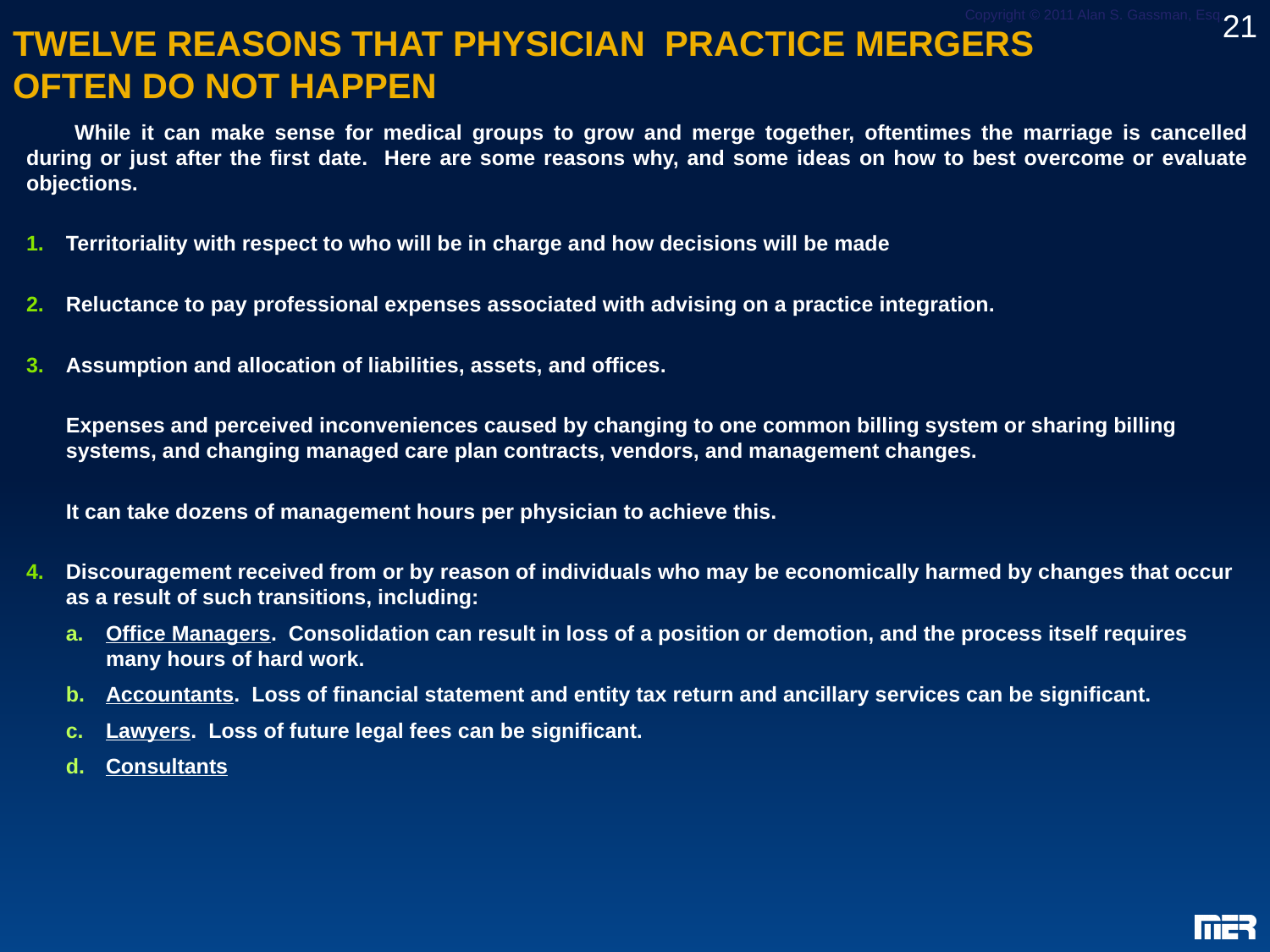

Copyright © 2011 Alan S. Gassman, Esq.
21
# TWELVE REASONS THAT PHYSICIAN  PRACTICE MERGERS OFTEN DO NOT HAPPEN
While it can make sense for medical groups to grow and merge together, oftentimes the marriage is cancelled during or just after the first date.  Here are some reasons why, and some ideas on how to best overcome or evaluate objections.
Territoriality with respect to who will be in charge and how decisions will be made
Reluctance to pay professional expenses associated with advising on a practice integration.
Assumption and allocation of liabilities, assets, and offices.
	Expenses and perceived inconveniences caused by changing to one common billing system or sharing billing systems, and changing managed care plan contracts, vendors, and management changes.
	It can take dozens of management hours per physician to achieve this.
Discouragement received from or by reason of individuals who may be economically harmed by changes that occur as a result of such transitions, including:
Office Managers.  Consolidation can result in loss of a position or demotion, and the process itself requires many hours of hard work.
Accountants.  Loss of financial statement and entity tax return and ancillary services can be significant.
Lawyers.  Loss of future legal fees can be significant.
Consultants